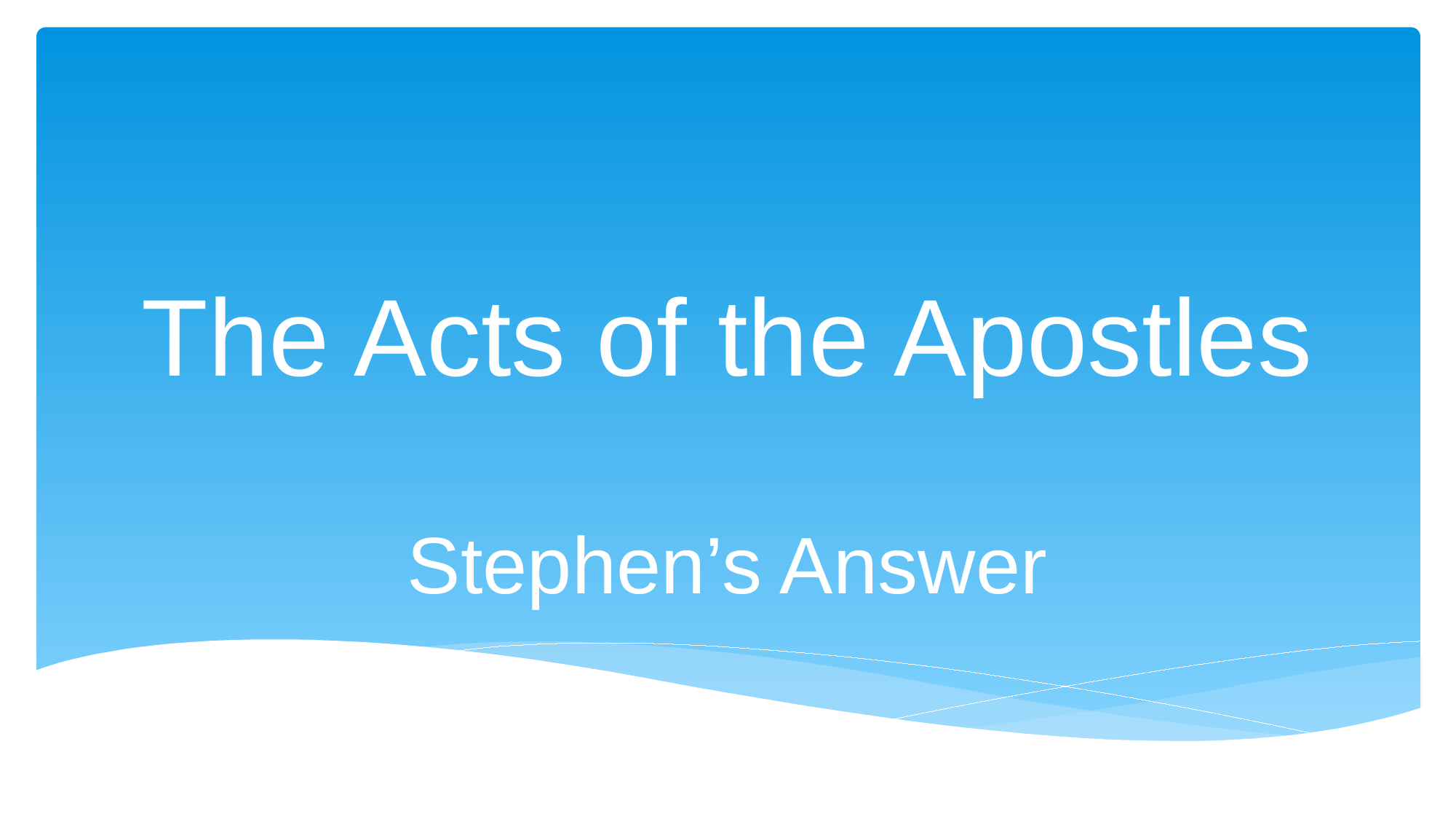

# The Acts of the Apostles

Stephen’s Answer